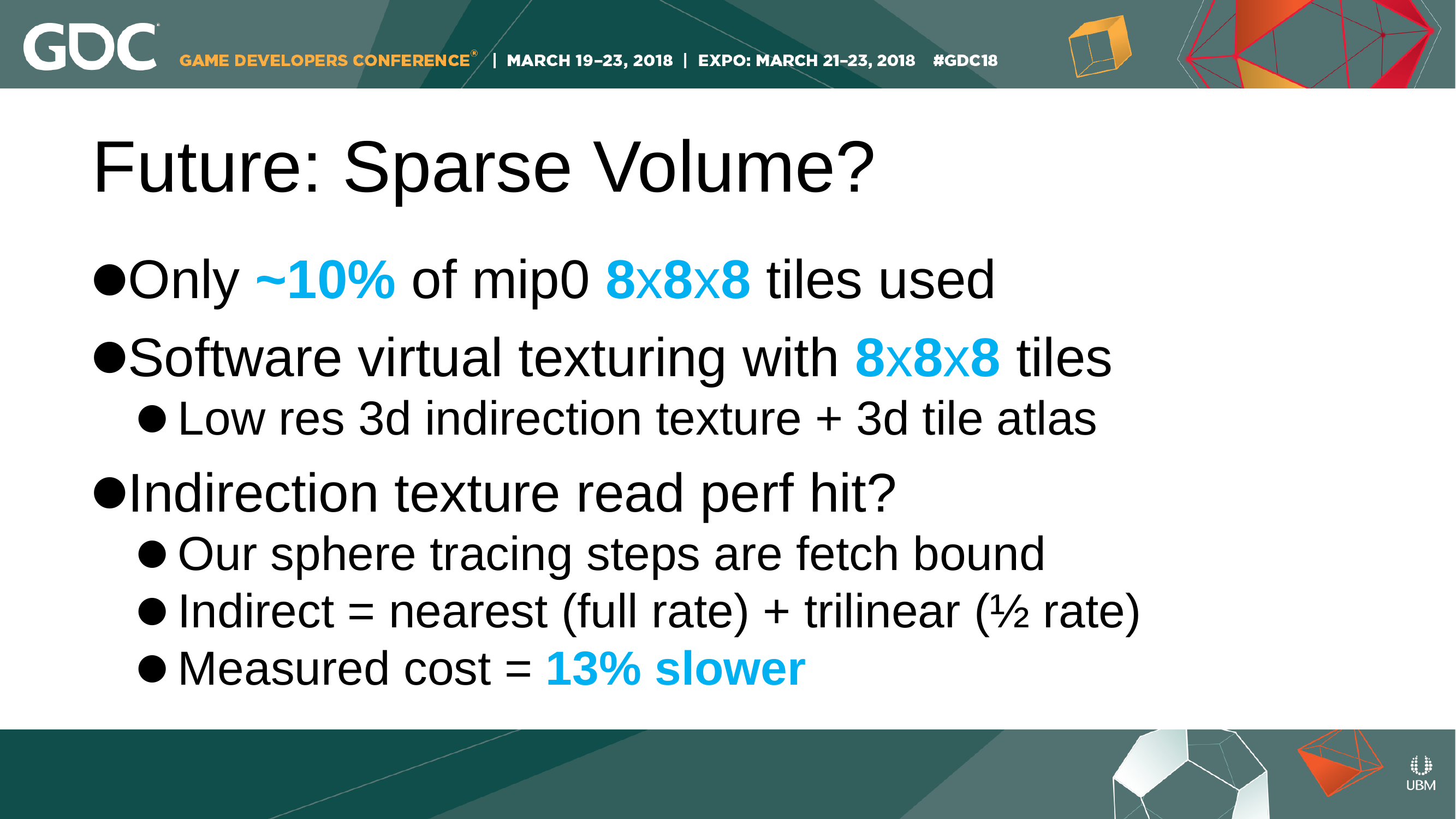

Future: Sparse Volume?
Only ~10% of mip0 8x8x8 tiles used
Software virtual texturing with 8x8x8 tiles
Low res 3d indirection texture + 3d tile atlas
Indirection texture read perf hit?
Our sphere tracing steps are fetch bound
Indirect = nearest (full rate) + trilinear (½ rate)
Measured cost = 13% slower